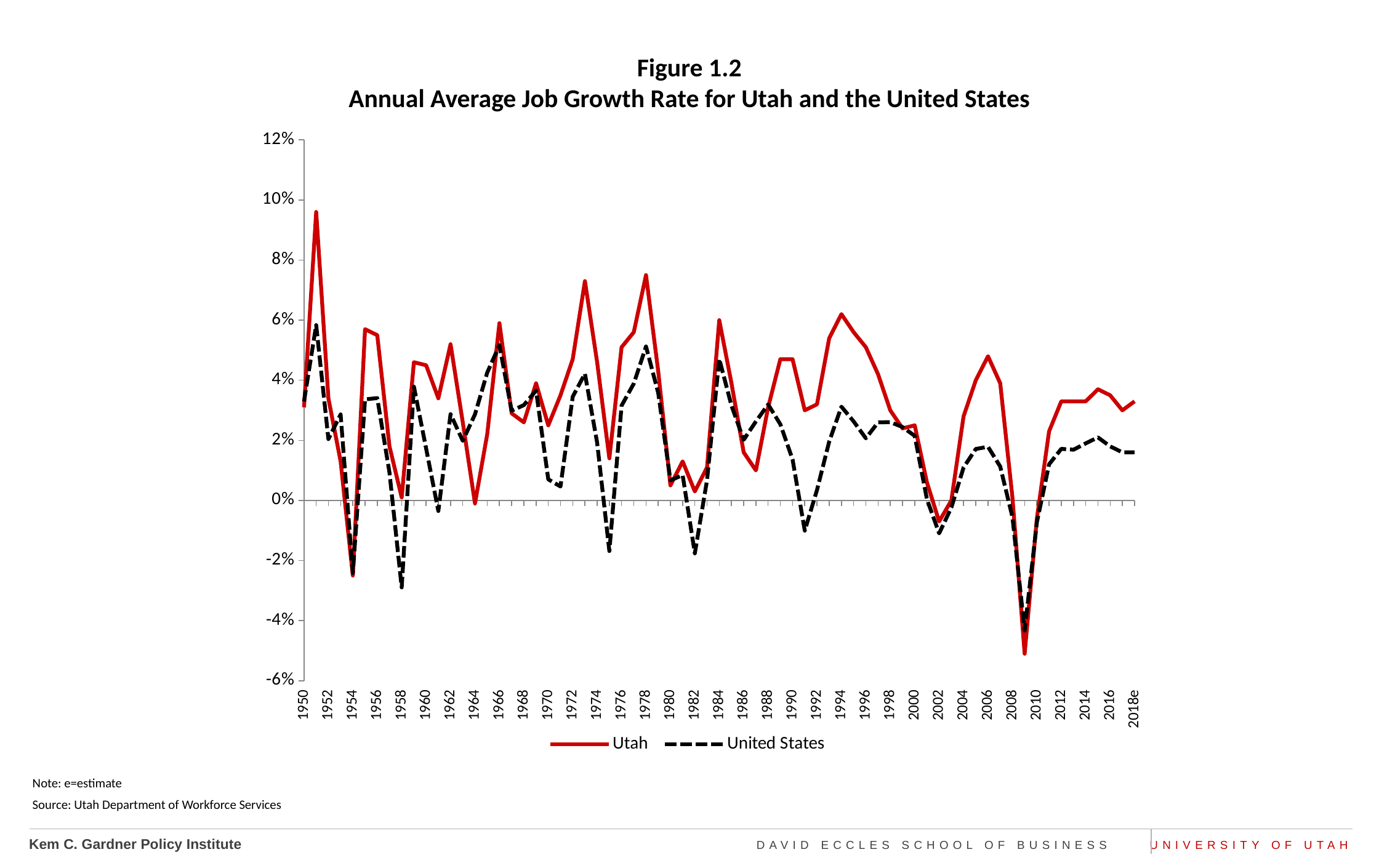

# Figure 1.2 Annual Average Job Growth Rate for Utah and the United States

### Chart

| Category | Utah | United States |
|---|---|---|
| 1950 | 0.031 | 0.0329357 |
| 1951 | 0.096 | 0.0583611 |
| 1952 | 0.034 | 0.0204256 |
| 1953 | 0.013000000000000001 | 0.028645 |
| 1954 | -0.025 | -0.02419 |
| 1955 | 0.057 | 0.03363 |
| 1956 | 0.055 | 0.034073 |
| 1957 | 0.018000000000000002 | 0.0092619 |
| 1958 | 0.001 | -0.028946999999999997 |
| 1959 | 0.046 | 0.0378797 |
| 1960 | 0.045 | 0.0172743 |
| 1961 | 0.034 | -0.003518 |
| 1962 | 0.052000000000000005 | 0.028721899999999998 |
| 1963 | 0.026000000000000002 | 0.019853 |
| 1964 | -0.001 | 0.0286625 |
| 1965 | 0.022000000000000002 | 0.0425237 |
| 1966 | 0.059000000000000004 | 0.0516805 |
| 1967 | 0.028999999999999998 | 0.029849999999999998 |
| 1968 | 0.026000000000000002 | 0.031730100000000004 |
| 1969 | 0.039 | 0.0365906 |
| 1970 | 0.025 | 0.007005900000000001 |
| 1971 | 0.035 | 0.004633399999999999 |
| 1972 | 0.047 | 0.0345272 |
| 1973 | 0.073 | 0.042196300000000006 |
| 1974 | 0.046 | 0.0192038 |
| 1975 | 0.013999999999999999 | -0.016839 |
| 1976 | 0.051 | 0.031569099999999996 |
| 1977 | 0.055999999999999994 | 0.0388795 |
| 1978 | 0.075 | 0.05125130000000001 |
| 1979 | 0.043 | 0.0357842 |
| 1980 | 0.005 | 0.0066716 |
| 1981 | 0.013000000000000001 | 0.008438900000000001 |
| 1982 | 0.003 | -0.017613 |
| 1983 | 0.011000000000000001 | 0.0067567 |
| 1984 | 0.06 | 0.047101199999999996 |
| 1985 | 0.039 | 0.031560700000000004 |
| 1986 | 0.016 | 0.020177999999999998 |
| 1987 | 0.01 | 0.026291500000000002 |
| 1988 | 0.031 | 0.0319441 |
| 1989 | 0.047 | 0.025365799999999997 |
| 1990 | 0.047 | 0.0136602 |
| 1991 | 0.03 | -0.010043 |
| 1992 | 0.032 | 0.0034584999999999998 |
| 1993 | 0.054000000000000006 | 0.0196044 |
| 1994 | 0.062 | 0.031216499999999998 |
| 1995 | 0.055999999999999994 | 0.0263029 |
| 1996 | 0.051 | 0.0206887 |
| 1997 | 0.042 | 0.0259939 |
| 1998 | 0.03 | 0.026075400000000002 |
| 1999 | 0.024 | 0.0244378 |
| 2000 | 0.025 | 0.021502599999999997 |
| 2001 | 0.006 | 0.00041660000000000004 |
| 2002 | -0.006999999999999999 | -0.010948 |
| 2003 | 0.0 | -0.002373 |
| 2004 | 0.027999999999999997 | 0.010980799999999999 |
| 2005 | 0.04 | 0.0171235 |
| 2006 | 0.048 | 0.0178575 |
| 2007 | 0.039 | 0.0112758 |
| 2008 | 0.001 | -0.005553 |
| 2009 | -0.051 | -0.043282 |
| 2010 | -0.006 | -0.0073 |
| 2011 | 0.023 | 0.0120284 |
| 2012 | 0.033 | 0.0171569 |
| 2013 | 0.033 | 0.0168824 |
| 2014 | 0.033 | 0.019 |
| 2015 | 0.037 | 0.021 |
| 2016 | 0.035 | 0.018 |
| 2017 | 0.03 | 0.016 |
| 2018e | 0.033 | 0.016 |
Note: e=estimate
Source: Utah Department of Workforce Services